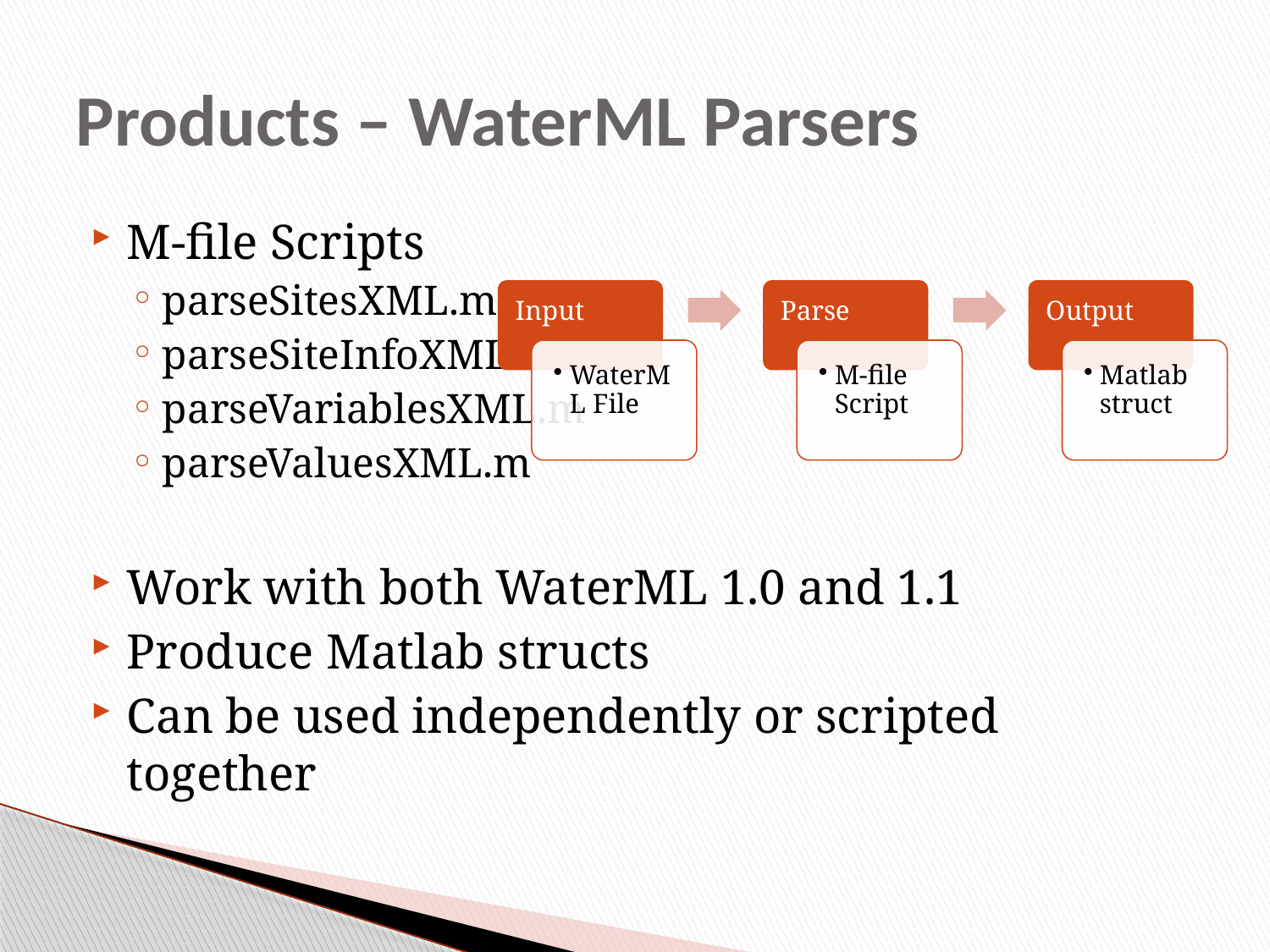

# Products – WaterML Parsers
Input
WaterML File

Parse
M-file Script

Output
Matlab struct
M-file Scripts
parseSitesXML.m
parseSiteInfoXML.m
parseVariablesXML.m
parseValuesXML.m

Work with both WaterML 1.0 and 1.1
Produce Matlab structs
Can be used independently or scripted together